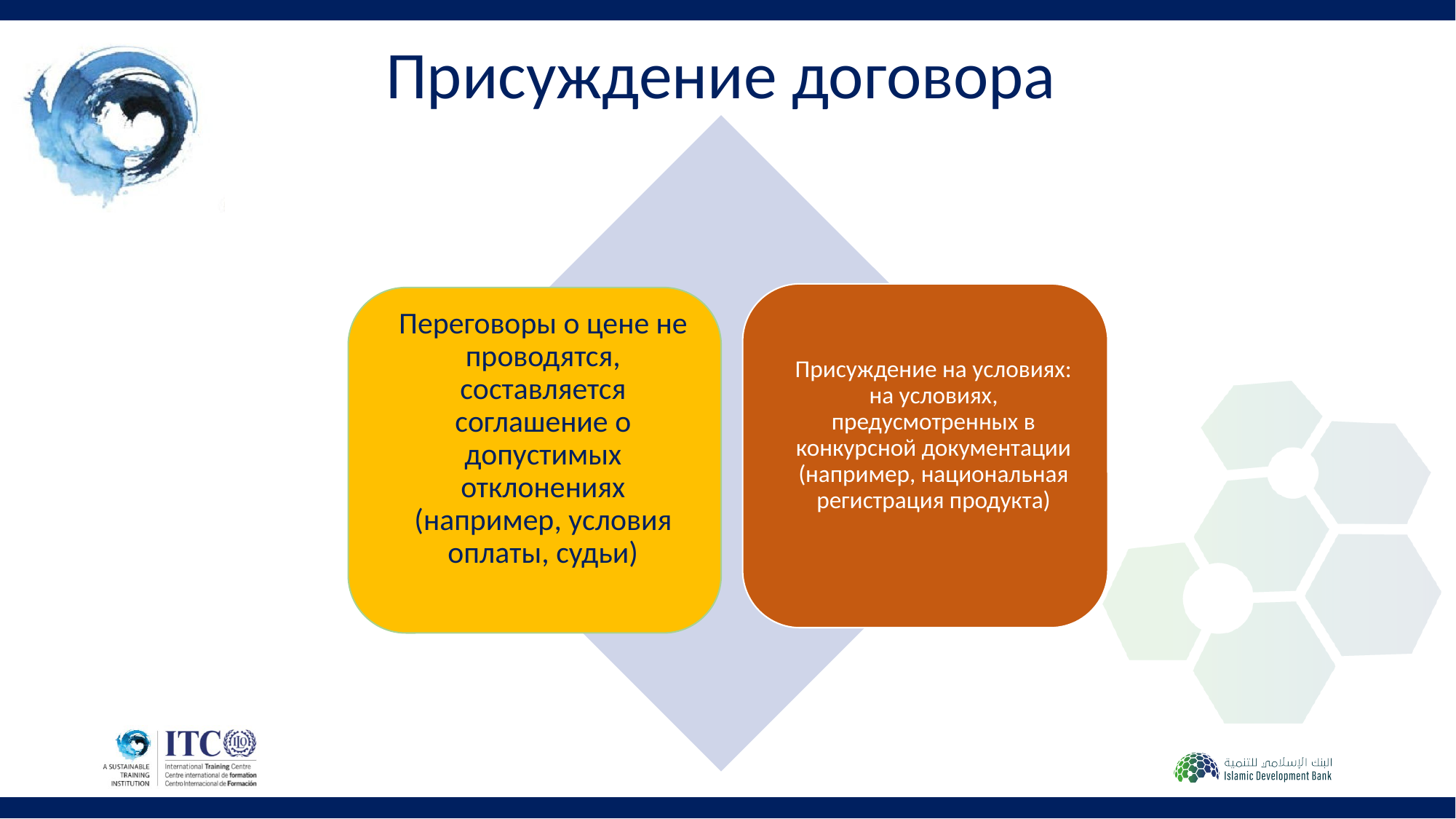

# Присуждение договора
243
Переговоры о цене не проводятся, составляется соглашение о допустимых отклонениях (например, условия оплаты, судьи)

Присуждение на условиях: на условиях, предусмотренных в конкурсной документации (например, национальная регистрация продукта)